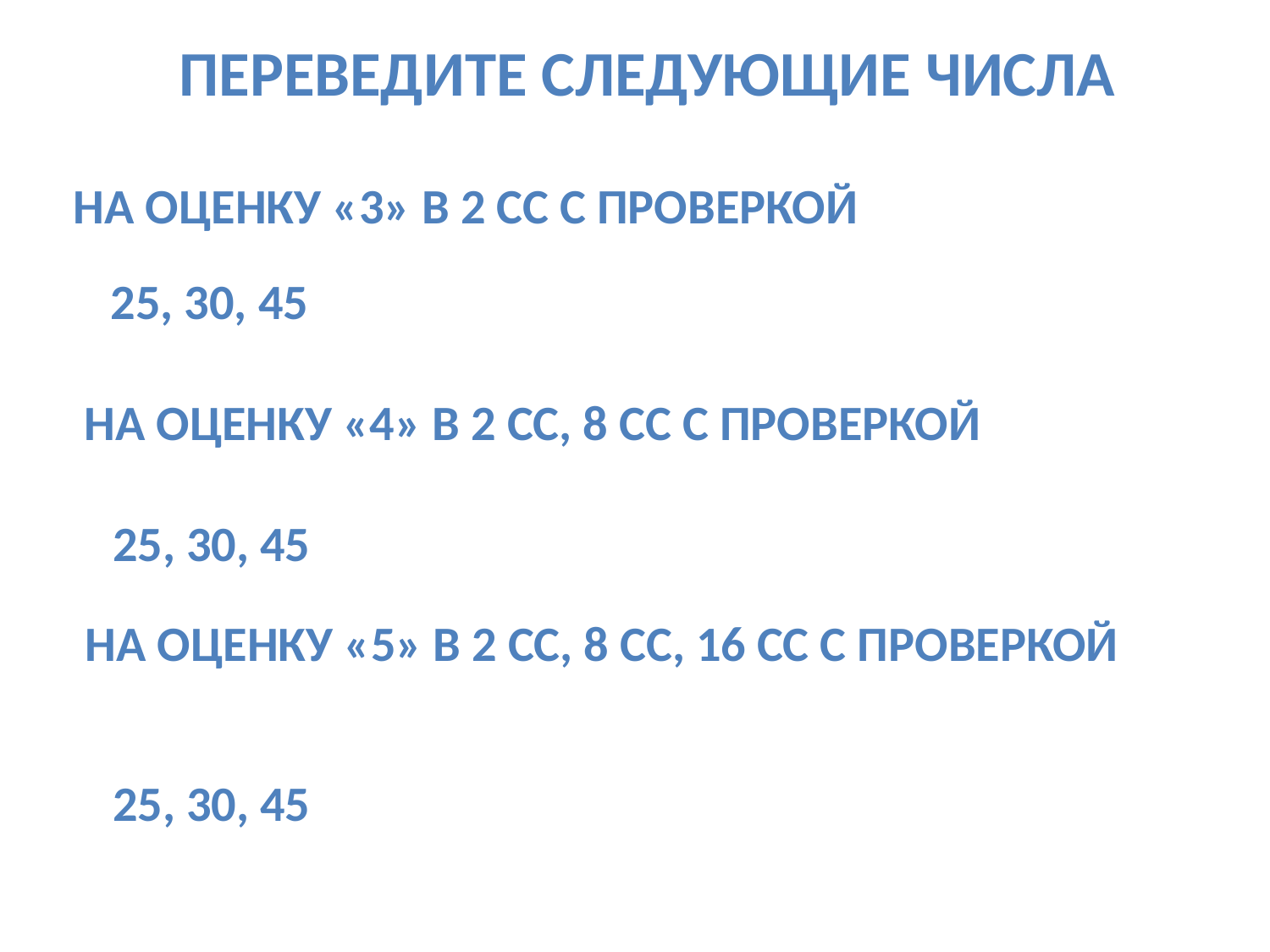

Переведите следующие числа
 на оценку «3» В 2 сс с проверкой
 25, 30, 45
 на оценку «4» В 2 СС, 8 сс с проверкой
 25, 30, 45
 на оценку «5» В 2 сс, 8 СС, 16 СС с проверкой
 25, 30, 45